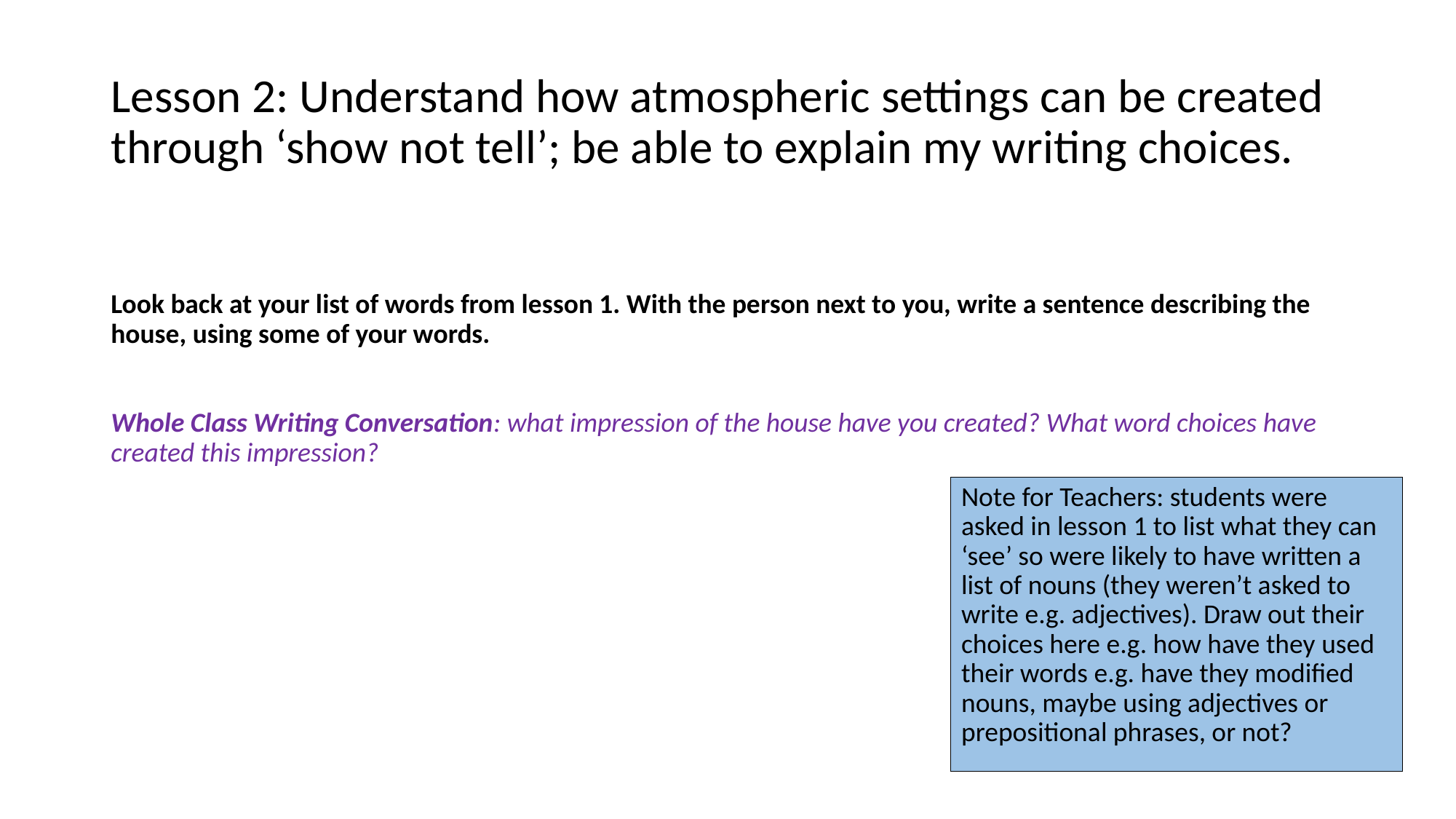

# Lesson 2: Understand how atmospheric settings can be created through ‘show not tell’; be able to explain my writing choices.
Look back at your list of words from lesson 1. With the person next to you, write a sentence describing the house, using some of your words.

Whole Class Writing Conversation: what impression of the house have you created? What word choices have created this impression?
Note for Teachers: students were asked in lesson 1 to list what they can ‘see’ so were likely to have written a list of nouns (they weren’t asked to write e.g. adjectives). Draw out their choices here e.g. how have they used their words e.g. have they modified nouns, maybe using adjectives or prepositional phrases, or not?